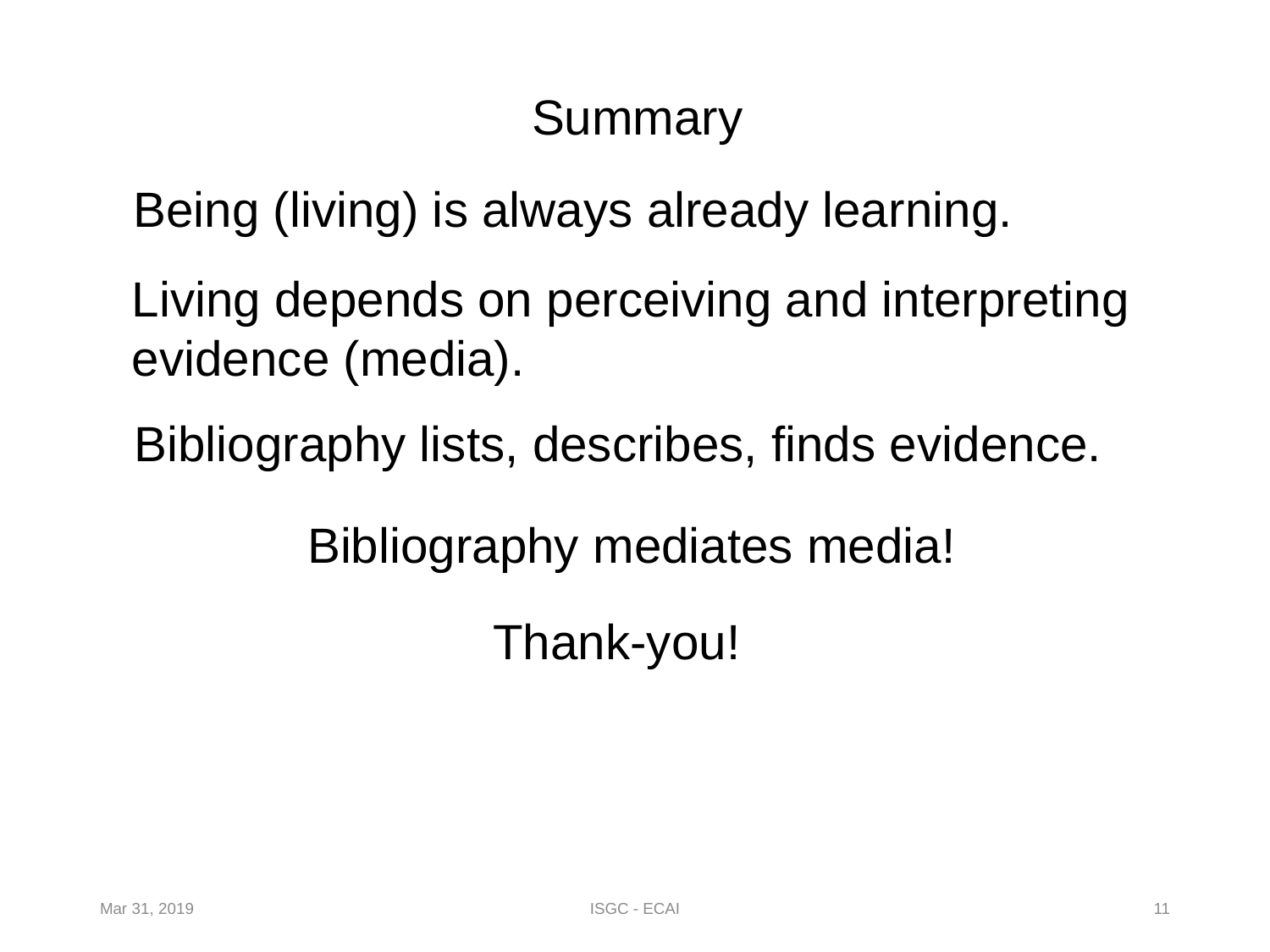

Summary
 Being (living) is always already learning.
Living depends on perceiving and interpreting evidence (media).
Bibliography lists, describes, finds evidence.
Bibliography mediates media!
Thank-you!
Mar 31, 2019
ISGC - ECAI
11